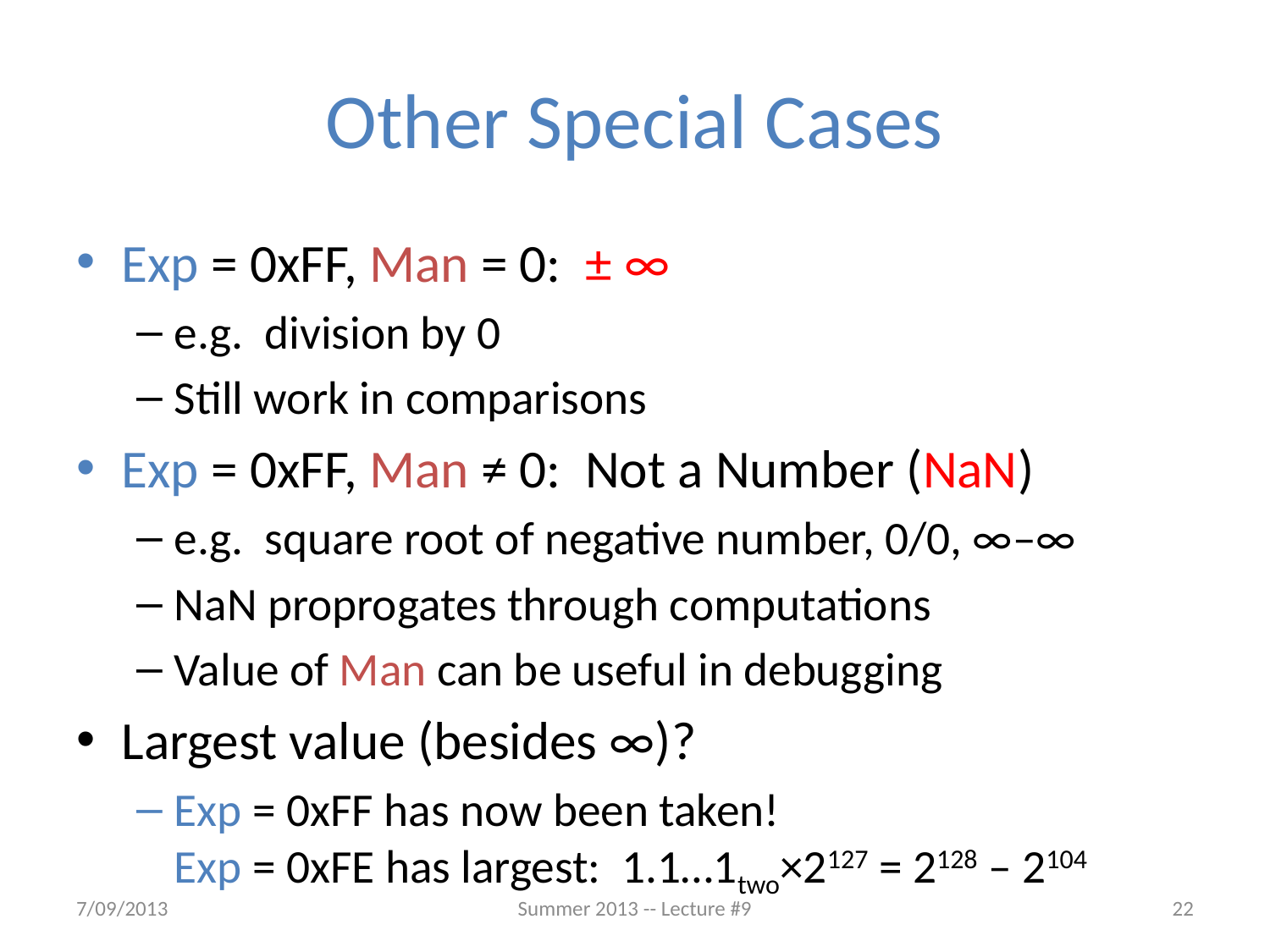

# Other Special Cases
Exp = 0xFF, Man = 0:  ± ∞
e.g.  division by 0
Still work in comparisons
Exp = 0xFF, Man ≠ 0:  Not a Number (NaN)
e.g.  square root of negative number, 0/0, ∞–∞
NaN proprogates through computations
Value of Man can be useful in debugging
Largest value (besides ∞)?
Exp = 0xFF has now been taken!
Exp = 0xFE has largest:  1.1…1two×2127 = 2128 – 2104

7/09/2013
Summer 2013 -- Lecture #9
22